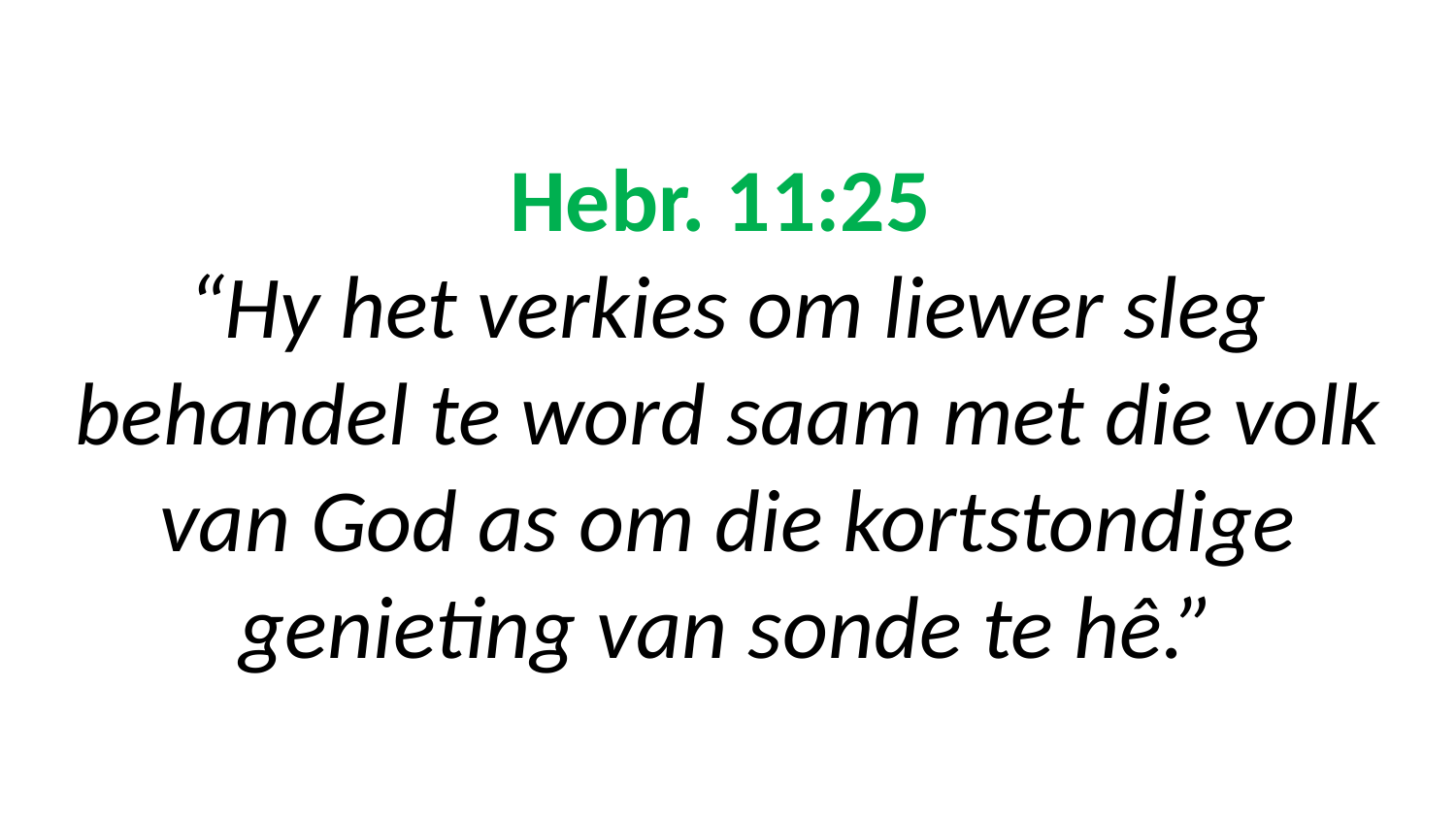

# Hebr. 11:25 “Hy het verkies om liewer sleg behandel te word saam met die volk van God as om die kortstondige genieting van sonde te hê.”